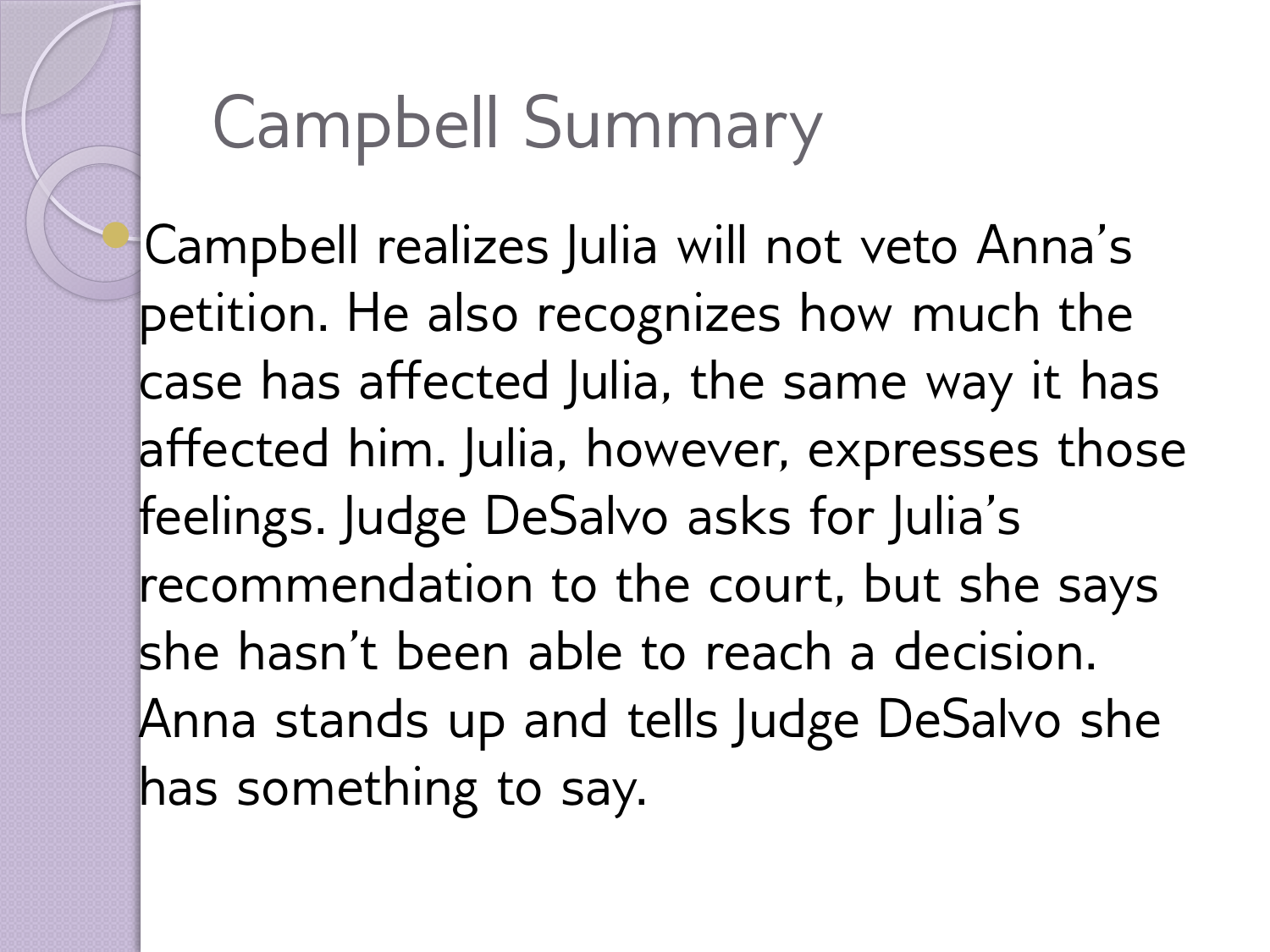

# Campbell Summary
Campbell realizes Julia will not veto Anna’s petition. He also recognizes how much the case has affected Julia, the same way it has affected him. Julia, however, expresses those feelings. Judge DeSalvo asks for Julia’s recommendation to the court, but she says she hasn’t been able to reach a decision. Anna stands up and tells Judge DeSalvo she has something to say.